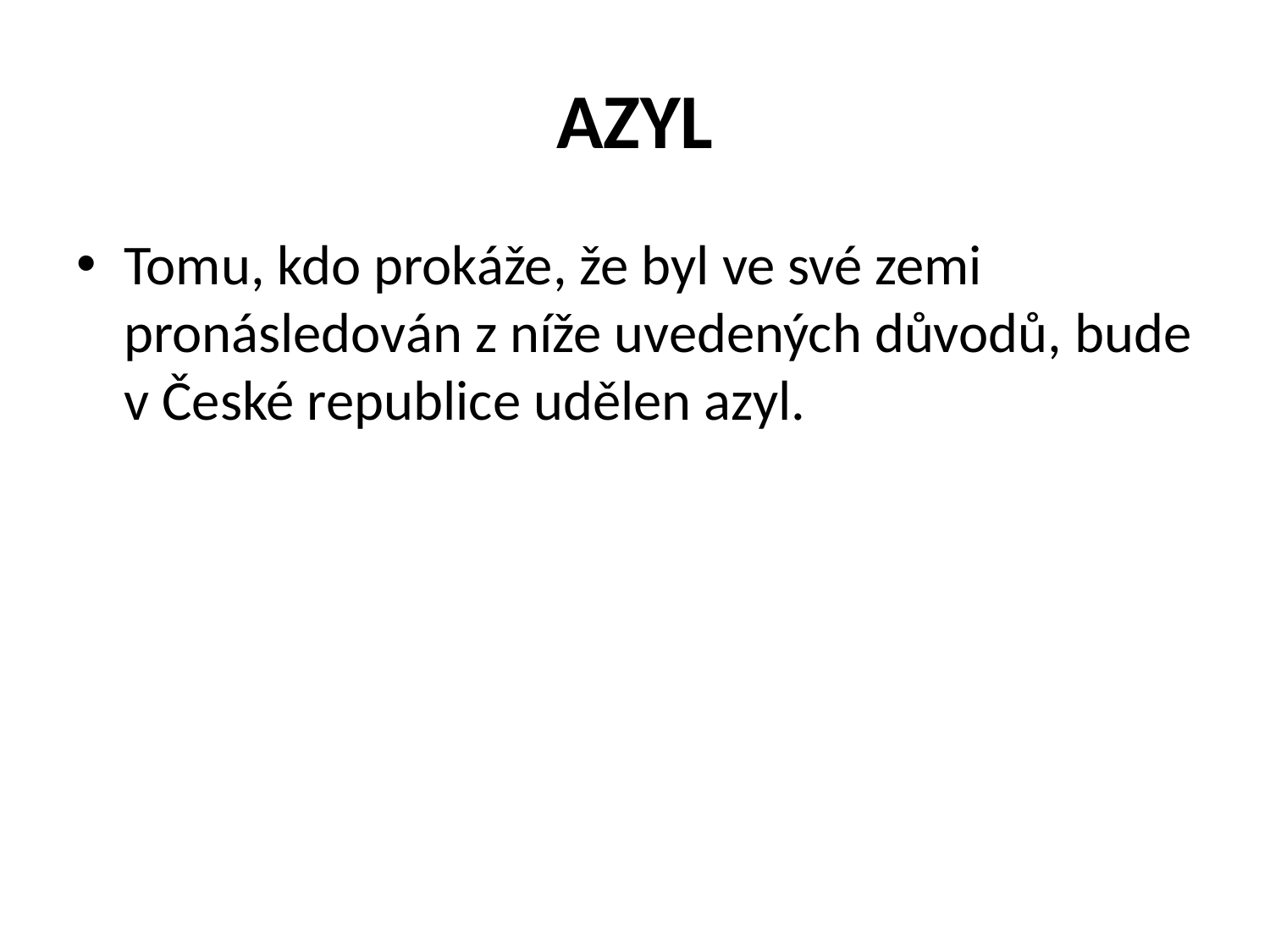

# AZYL
Tomu, kdo prokáže, že byl ve své zemi pronásledován z níže uvedených důvodů, bude v České republice udělen azyl.